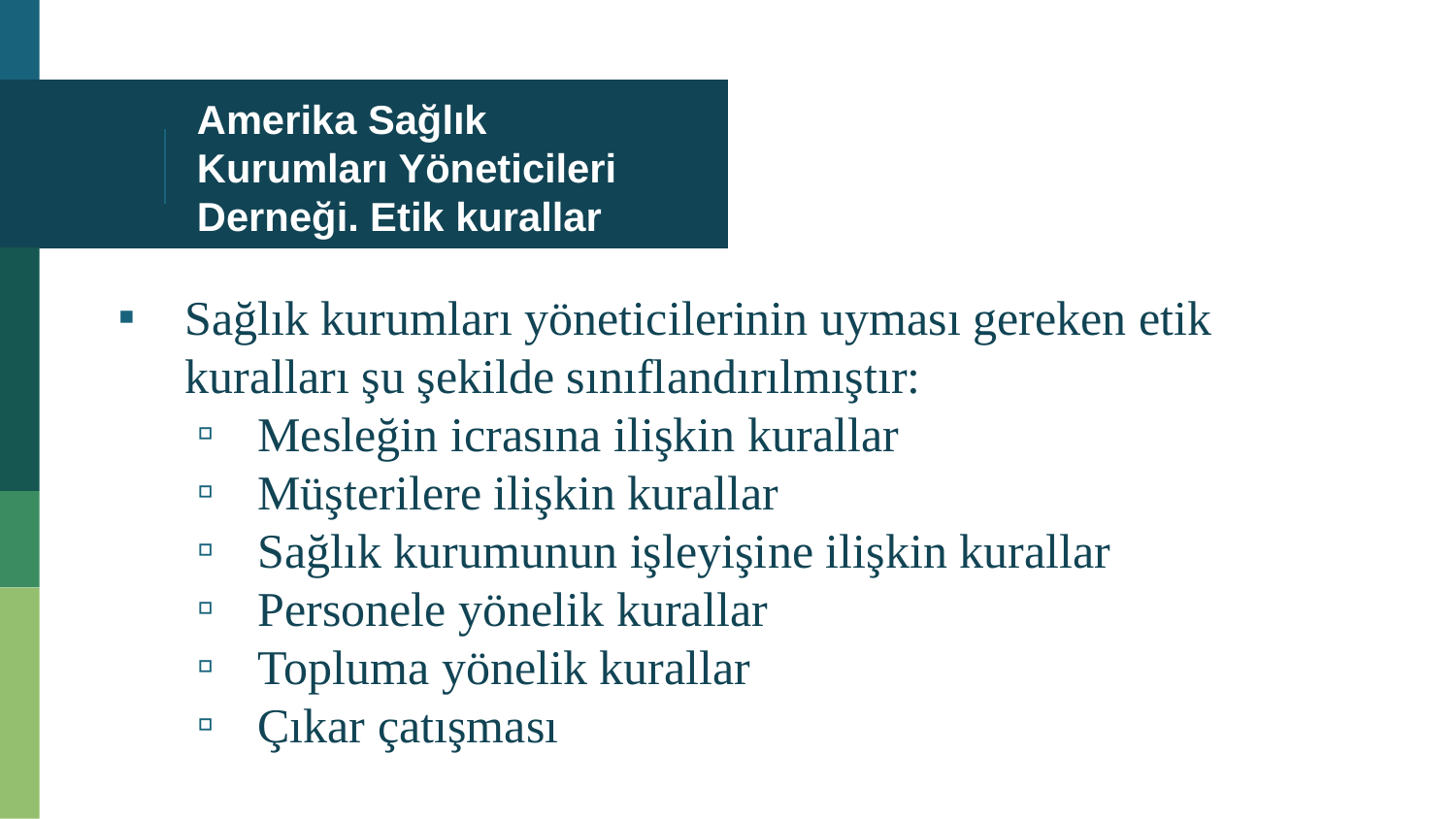

# Amerika Sağlık Kurumları Yöneticileri Derneği. Etik kurallar
Sağlık kurumları yöneticilerinin uyması gereken etik kuralları şu şekilde sınıflandırılmıştır:
Mesleğin icrasına ilişkin kurallar
Müşterilere ilişkin kurallar
Sağlık kurumunun işleyişine ilişkin kurallar
Personele yönelik kurallar
Topluma yönelik kurallar
Çıkar çatışması